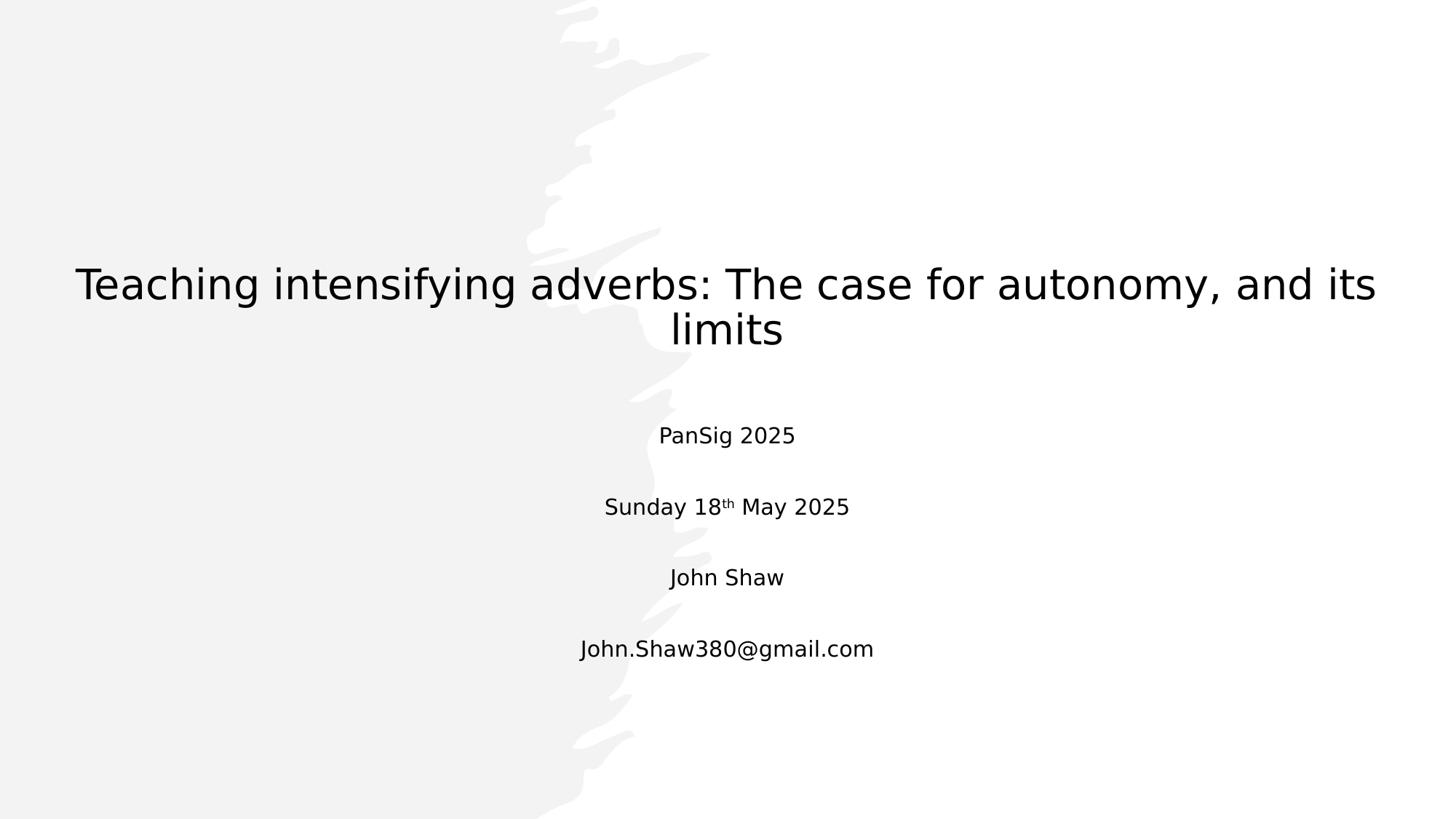

# Teaching intensifying adverbs: The case for autonomy, and its limits PanSig 2025 Sunday 18th May 2025 John Shaw John.Shaw380@gmail.com